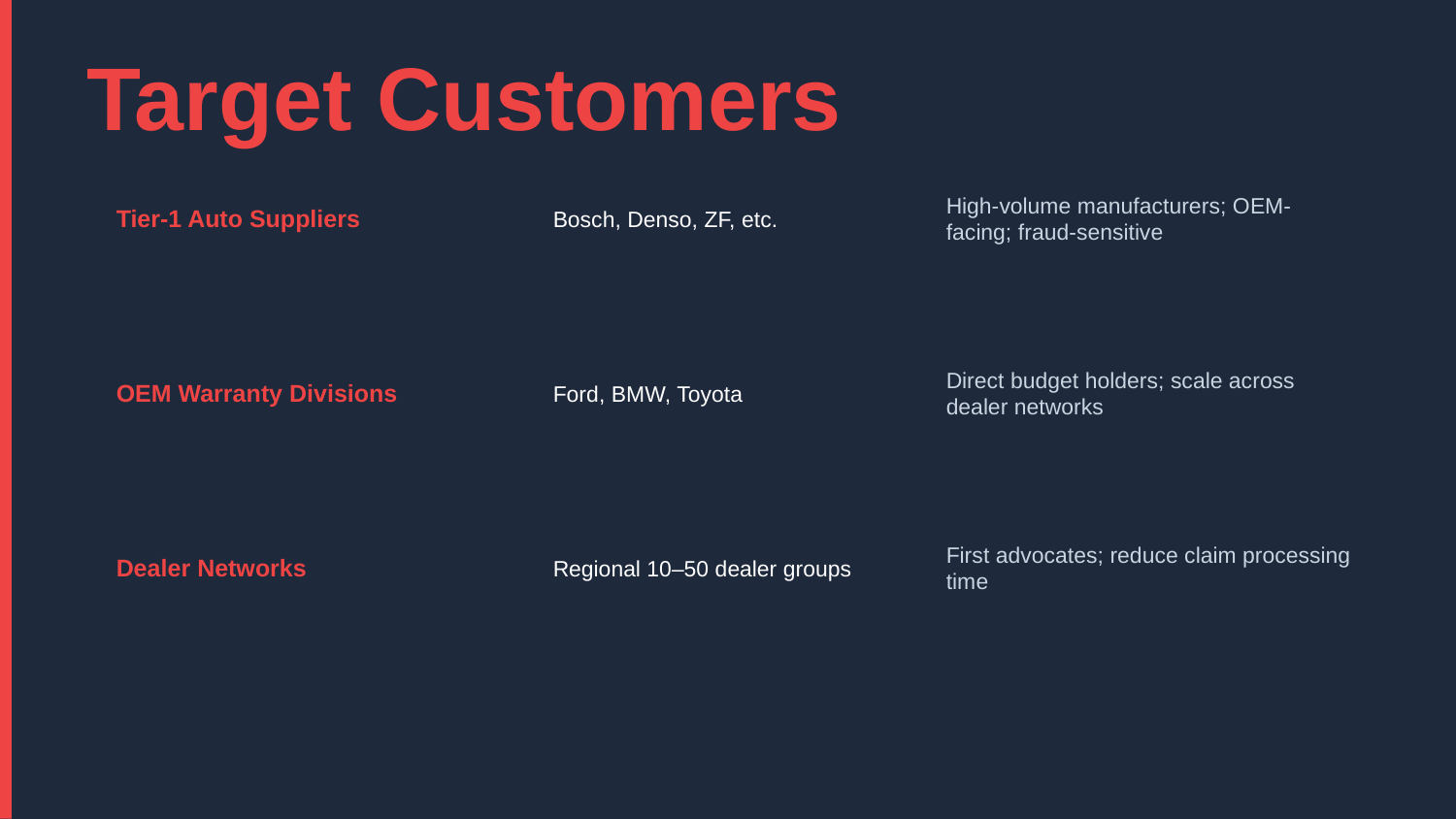

Target Customers
Tier-1 Auto Suppliers
Bosch, Denso, ZF, etc.
High-volume manufacturers; OEM-facing; fraud-sensitive
OEM Warranty Divisions
Ford, BMW, Toyota
Direct budget holders; scale across dealer networks
Dealer Networks
Regional 10–50 dealer groups
First advocates; reduce claim processing time